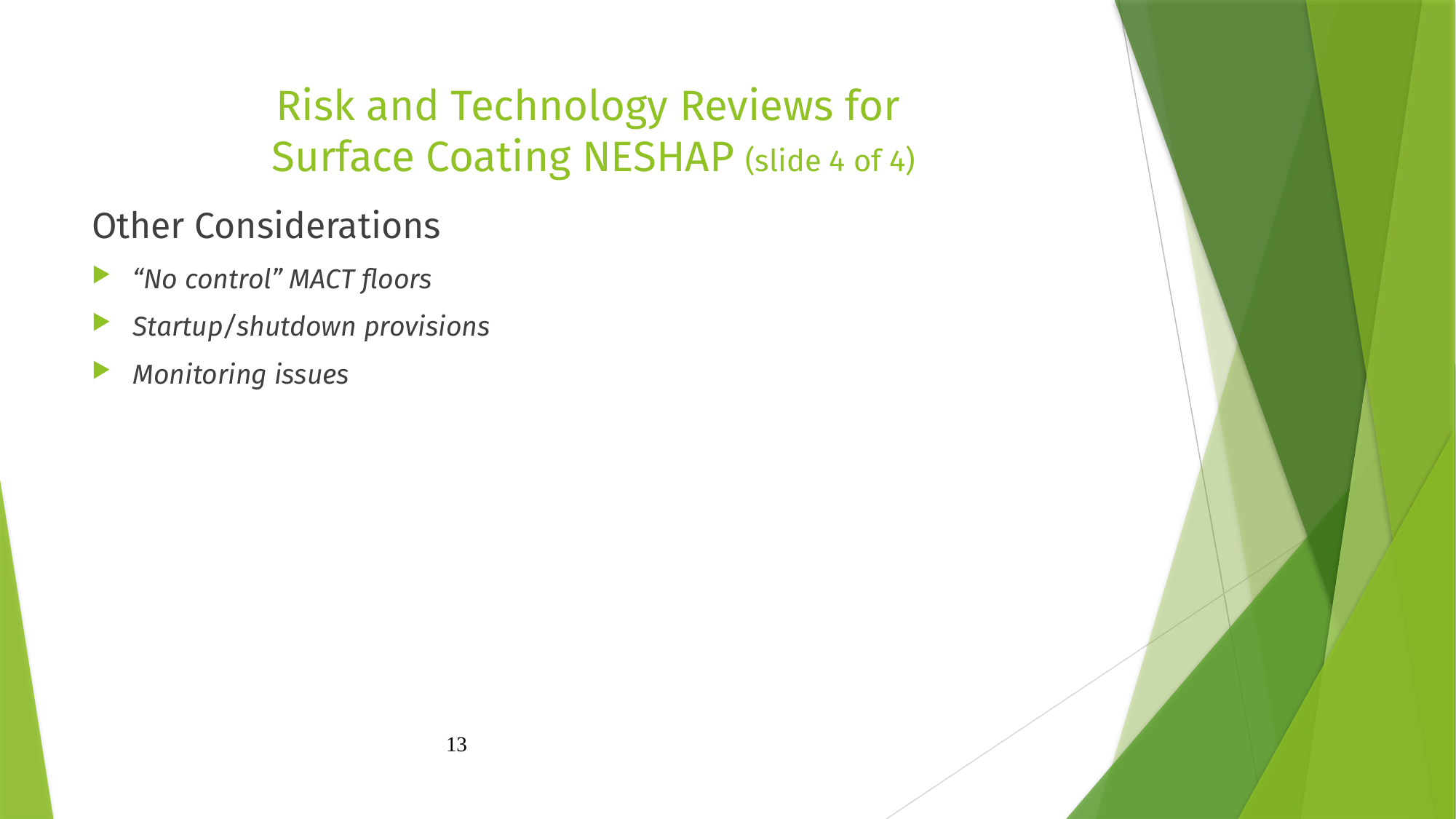

# Risk and Technology Reviews for Surface Coating NESHAP (slide 4 of 4)
Other Considerations
“No control” MACT floors
Startup/shutdown provisions
Monitoring issues

13